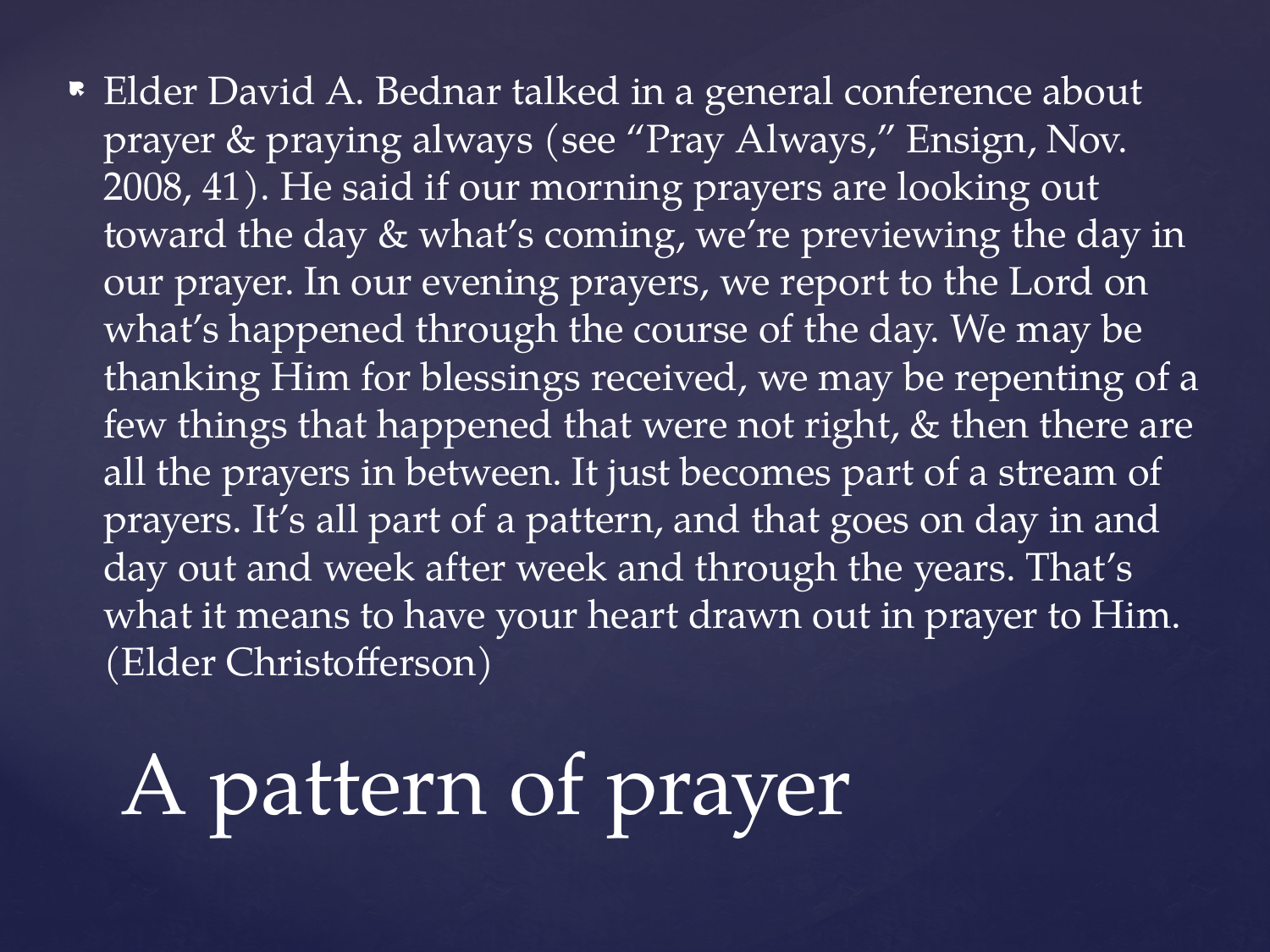

Elder David A. Bednar talked in a general conference about prayer & praying always (see “Pray Always,” Ensign, Nov. 2008, 41). He said if our morning prayers are looking out toward the day & what’s coming, we’re previewing the day in our prayer. In our evening prayers, we report to the Lord on what’s happened through the course of the day. We may be thanking Him for blessings received, we may be repenting of a few things that happened that were not right, & then there are all the prayers in between. It just becomes part of a stream of prayers. It’s all part of a pattern, and that goes on day in and day out and week after week and through the years. That’s what it means to have your heart drawn out in prayer to Him.
(Elder Christofferson)
# A pattern of prayer